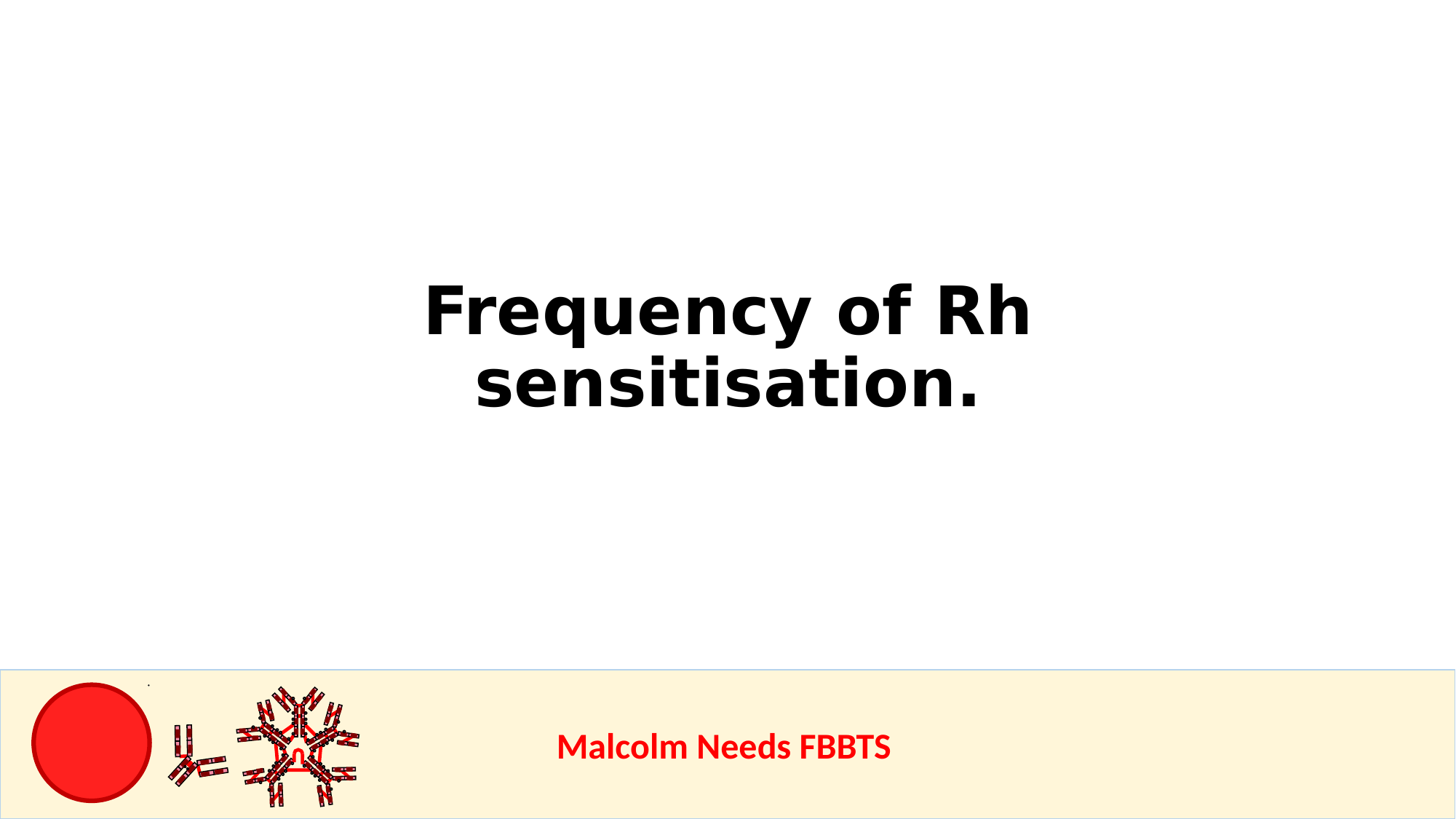

Frequency of Rh sensitisation.
					Malcolm Needs FBBTS